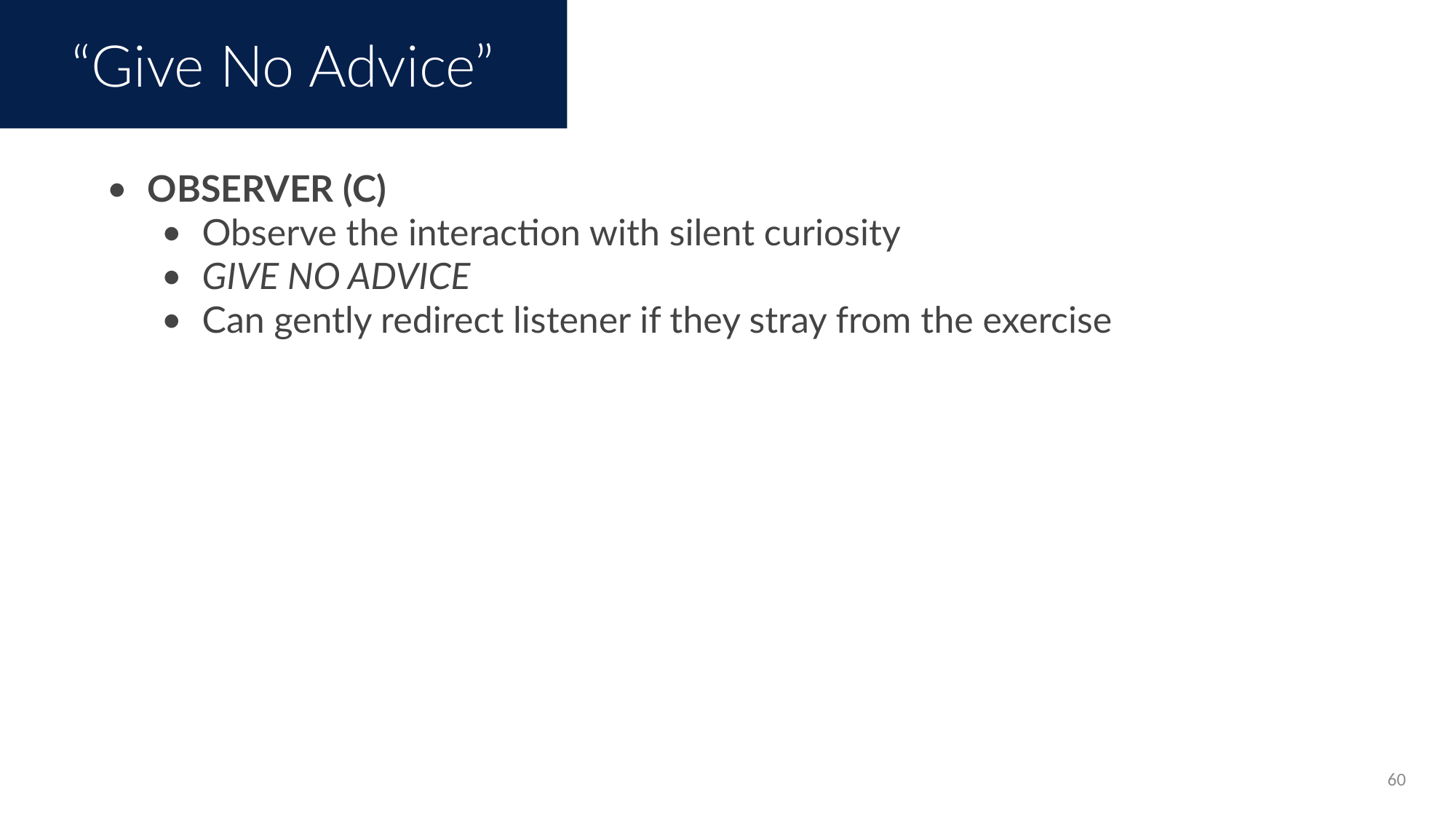

“Give No Advice”
OBSERVER (C)
Observe the interaction with silent curiosity
GIVE NO ADVICE
Can gently redirect listener if they stray from the exercise
60